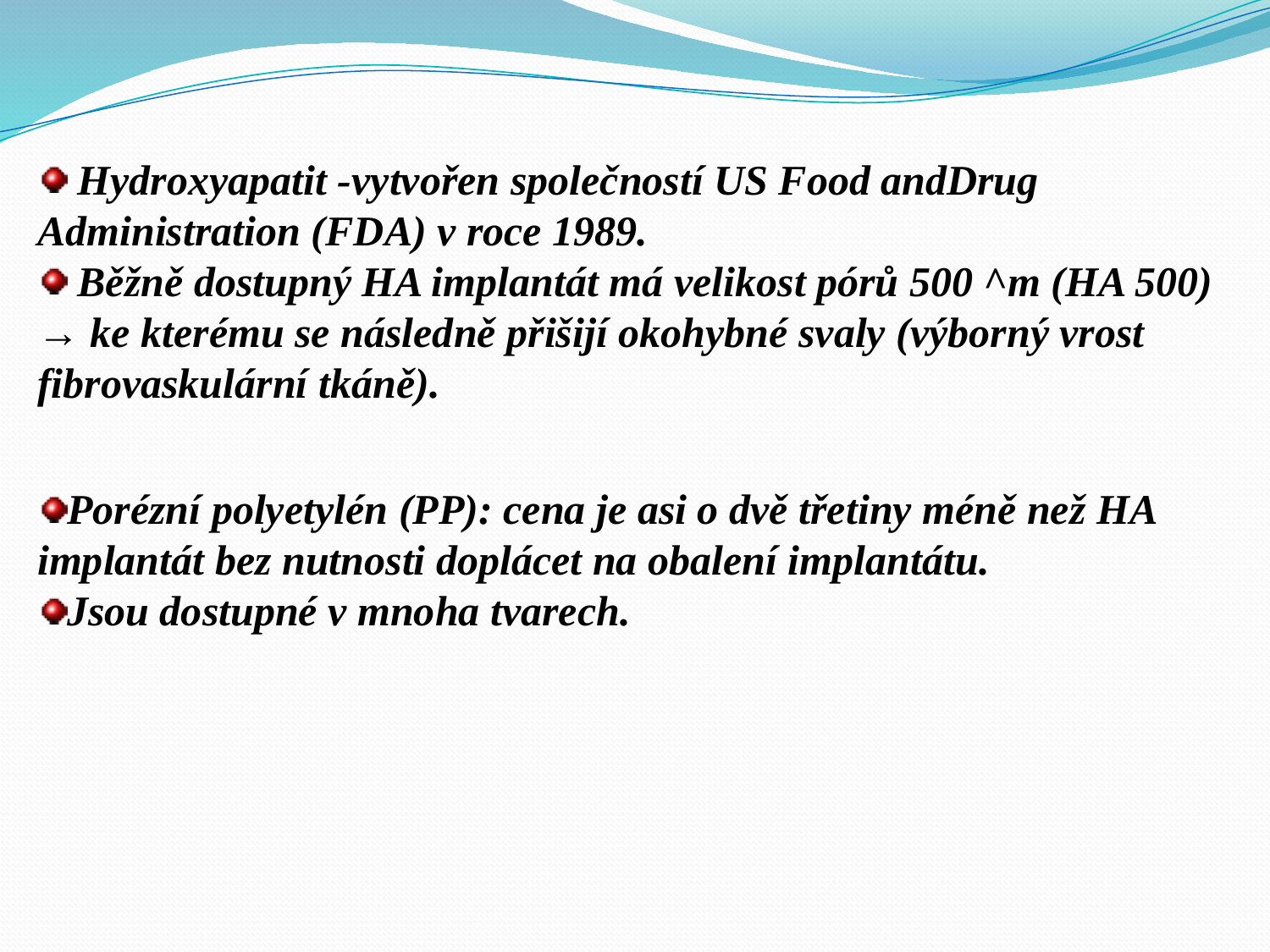

Hydroxyapatit -vytvořen společností US Food andDrug Administration (FDA) v roce 1989.
 Běžně dostupný HA implantát má velikost pórů 500 ^m (HA 500) → ke kterému se následně přišijí okohybné svaly (výborný vrost fibrovaskulární tkáně).
Porézní polyetylén (PP): cena je asi o dvě třetiny méně než HA implantát bez nutnosti doplácet na obalení implantátu.
Jsou dostupné v mnoha tvarech.